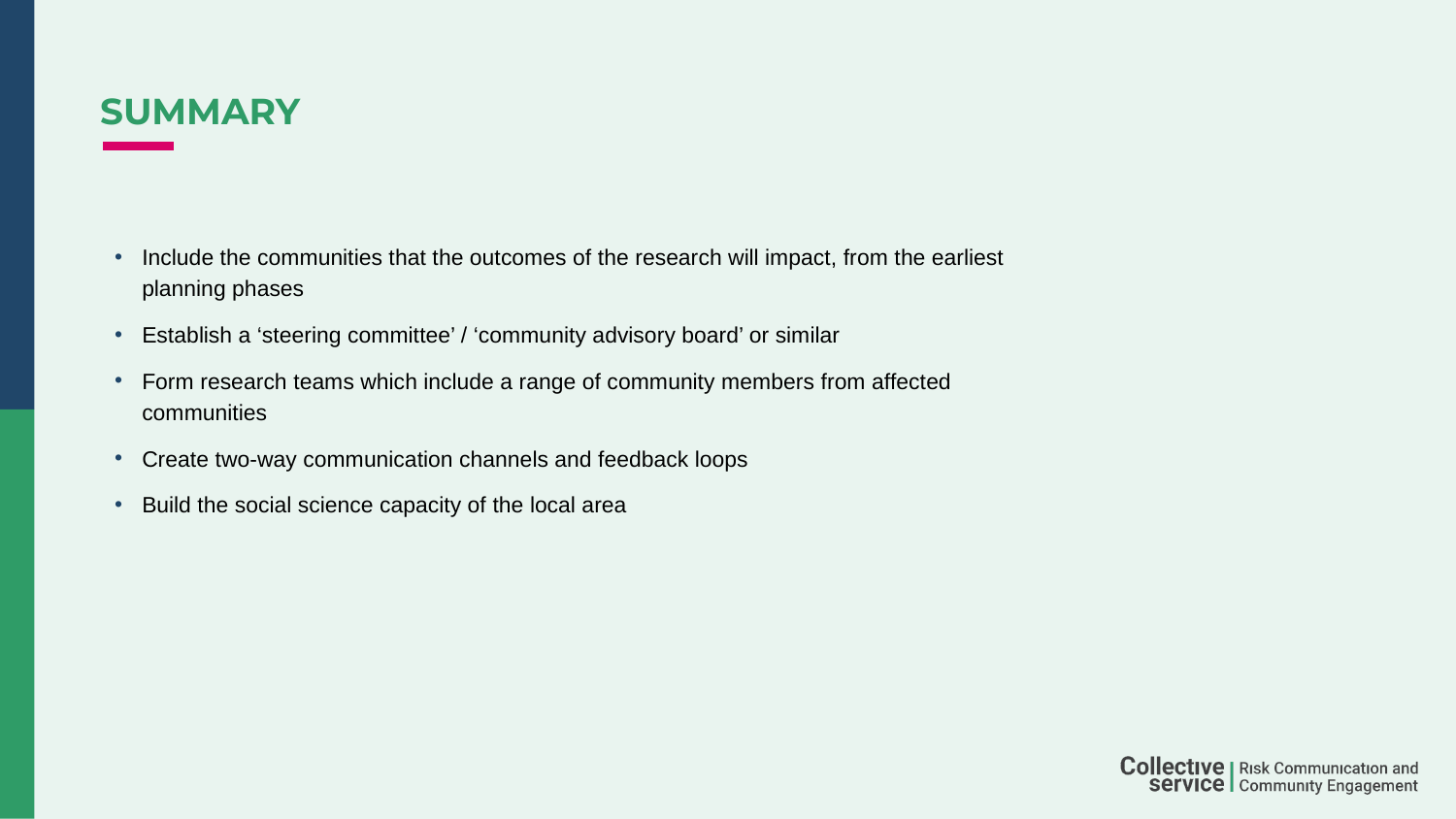

# SUMMARY
Include the communities that the outcomes of the research will impact, from the earliest planning phases
Establish a ‘steering committee’ / ‘community advisory board’ or similar
Form research teams which include a range of community members from affected communities
Create two-way communication channels and feedback loops
Build the social science capacity of the local area